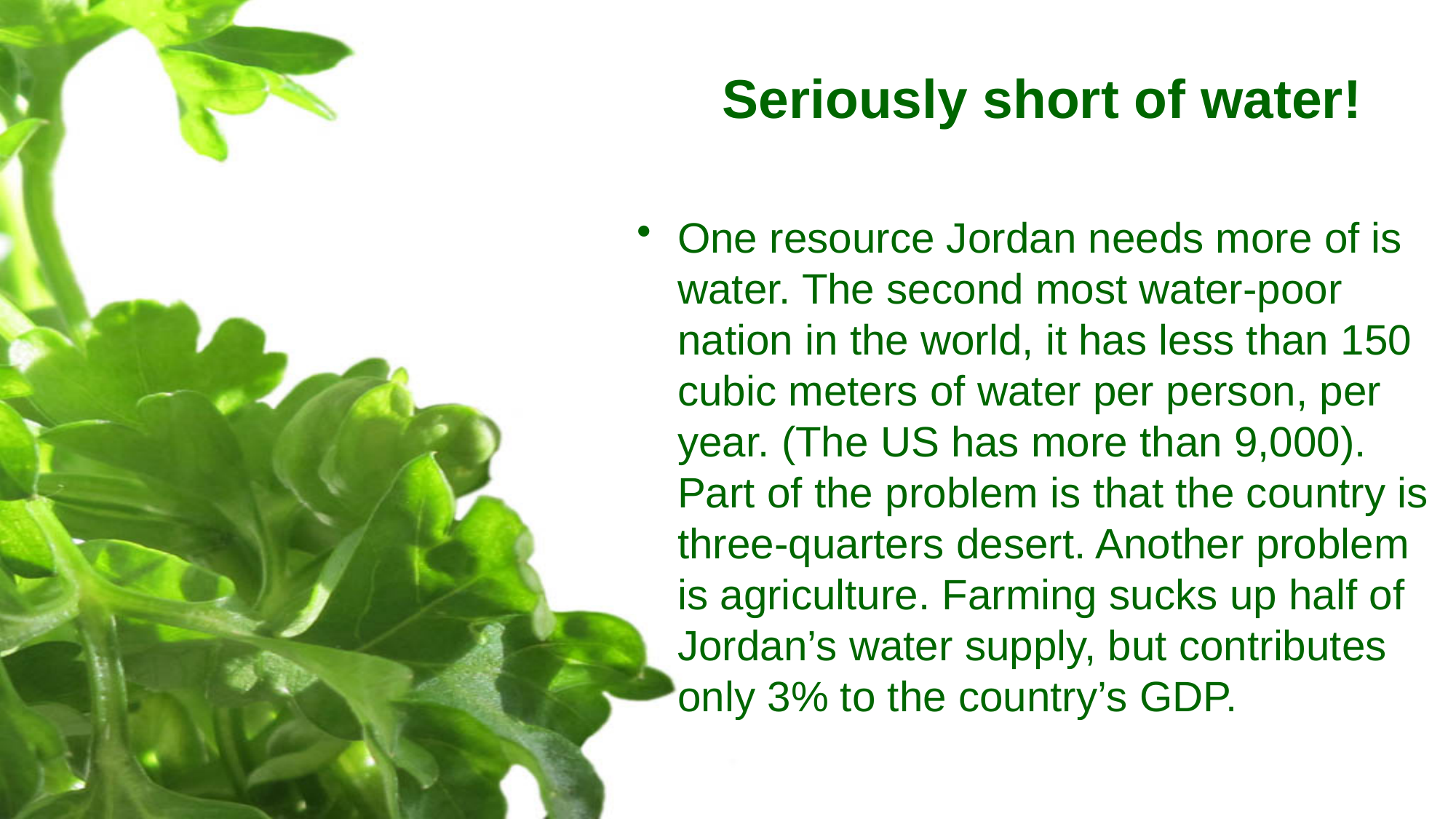

# Seriously short of water!
One resource Jordan needs more of is water. The second most water-poor nation in the world, it has less than 150 cubic meters of water per person, per year. (The US has more than 9,000). Part of the problem is that the country is three-quarters desert. Another problem is agriculture. Farming sucks up half of Jordan’s water supply, but contributes only 3% to the country’s GDP.